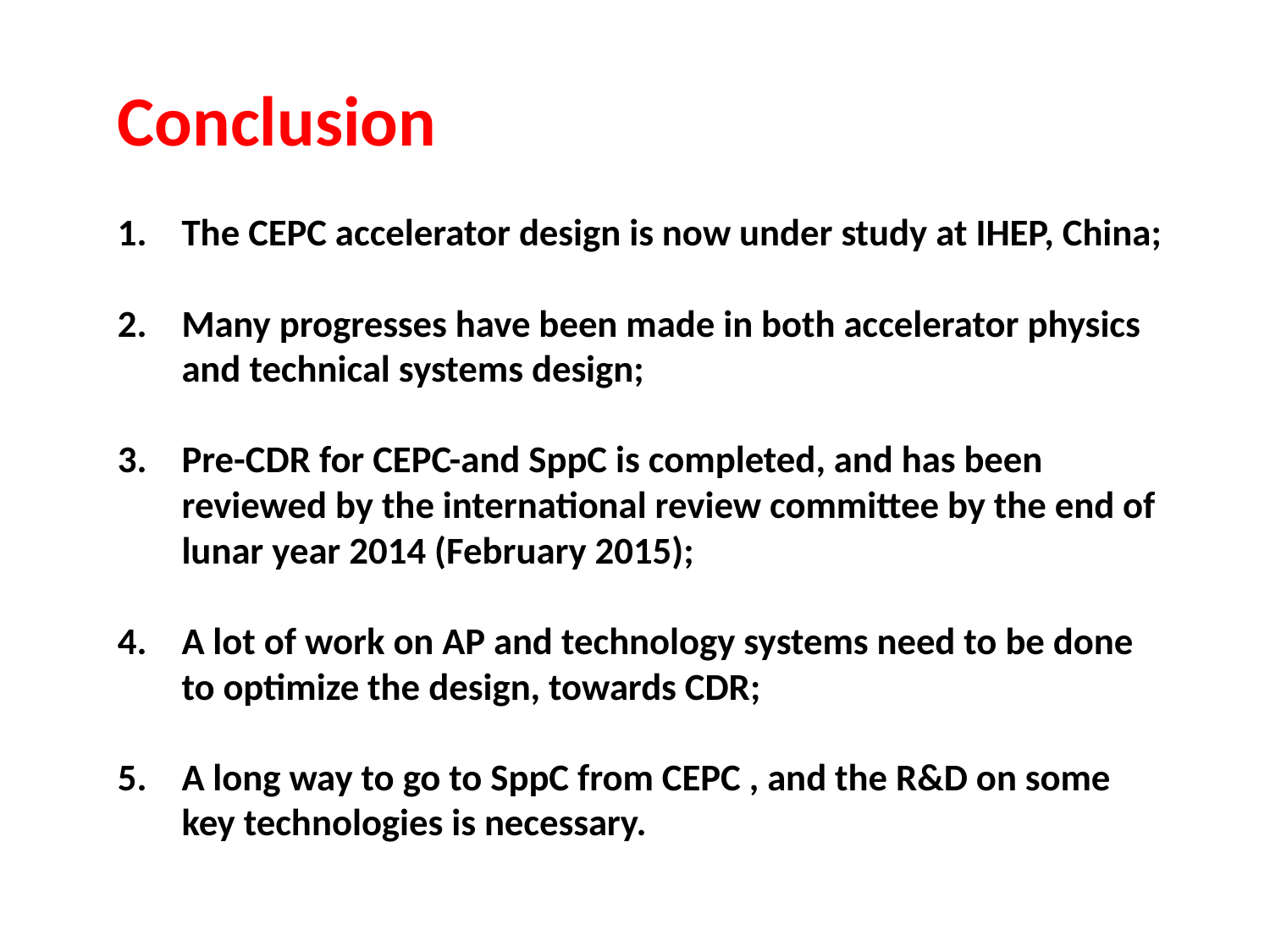

# Conclusion
The CEPC accelerator design is now under study at IHEP, China;

Many progresses have been made in both accelerator physics and technical systems design;

Pre-CDR for CEPC-and SppC is completed, and has been reviewed by the international review committee by the end of lunar year 2014 (February 2015);

A lot of work on AP and technology systems need to be done to optimize the design, towards CDR;

A long way to go to SppC from CEPC , and the R&D on some key technologies is necessary.